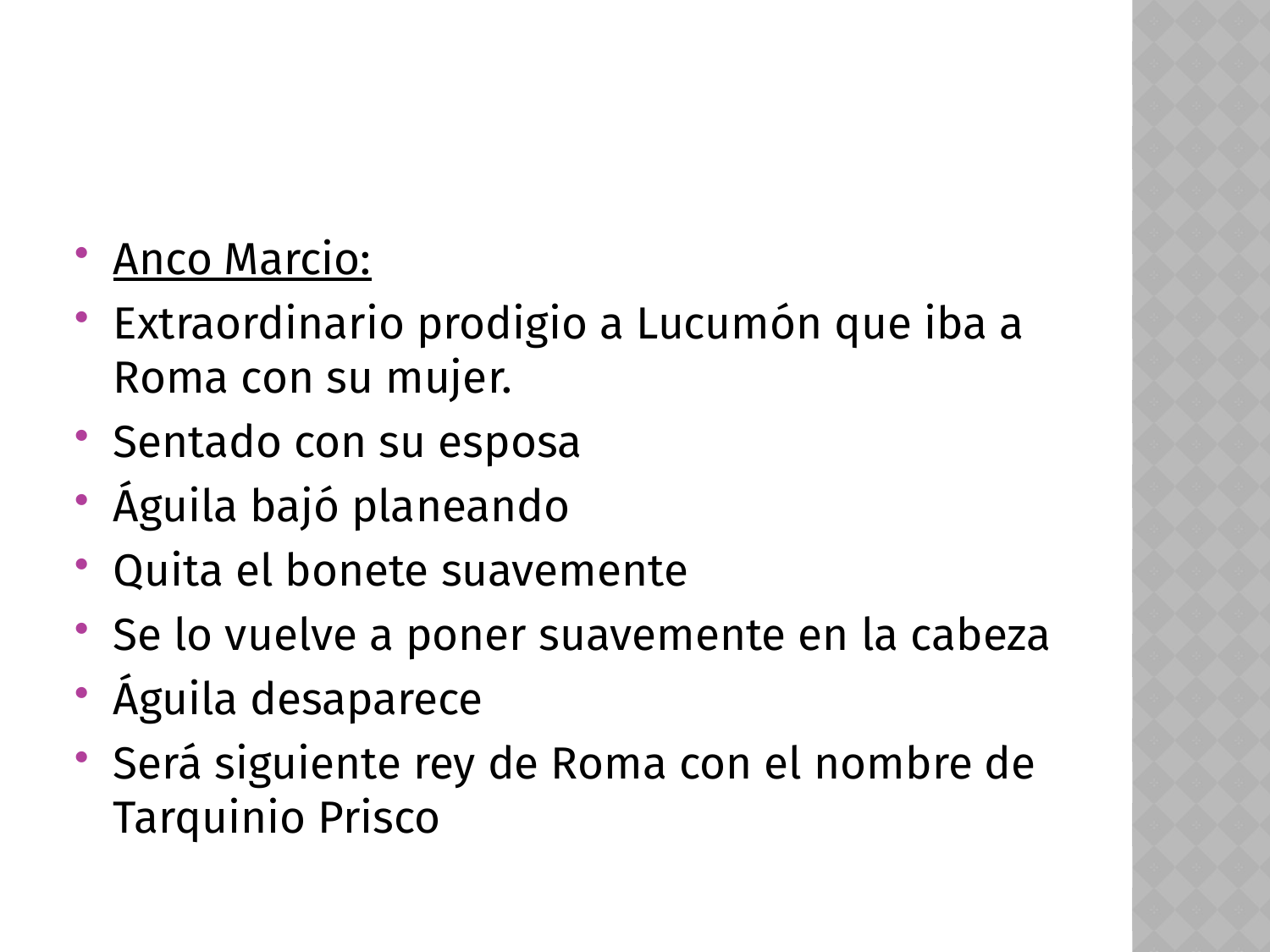

#
Anco Marcio:
Extraordinario prodigio a Lucumón que iba a Roma con su mujer.
Sentado con su esposa
Águila bajó planeando
Quita el bonete suavemente
Se lo vuelve a poner suavemente en la cabeza
Águila desaparece
Será siguiente rey de Roma con el nombre de Tarquinio Prisco